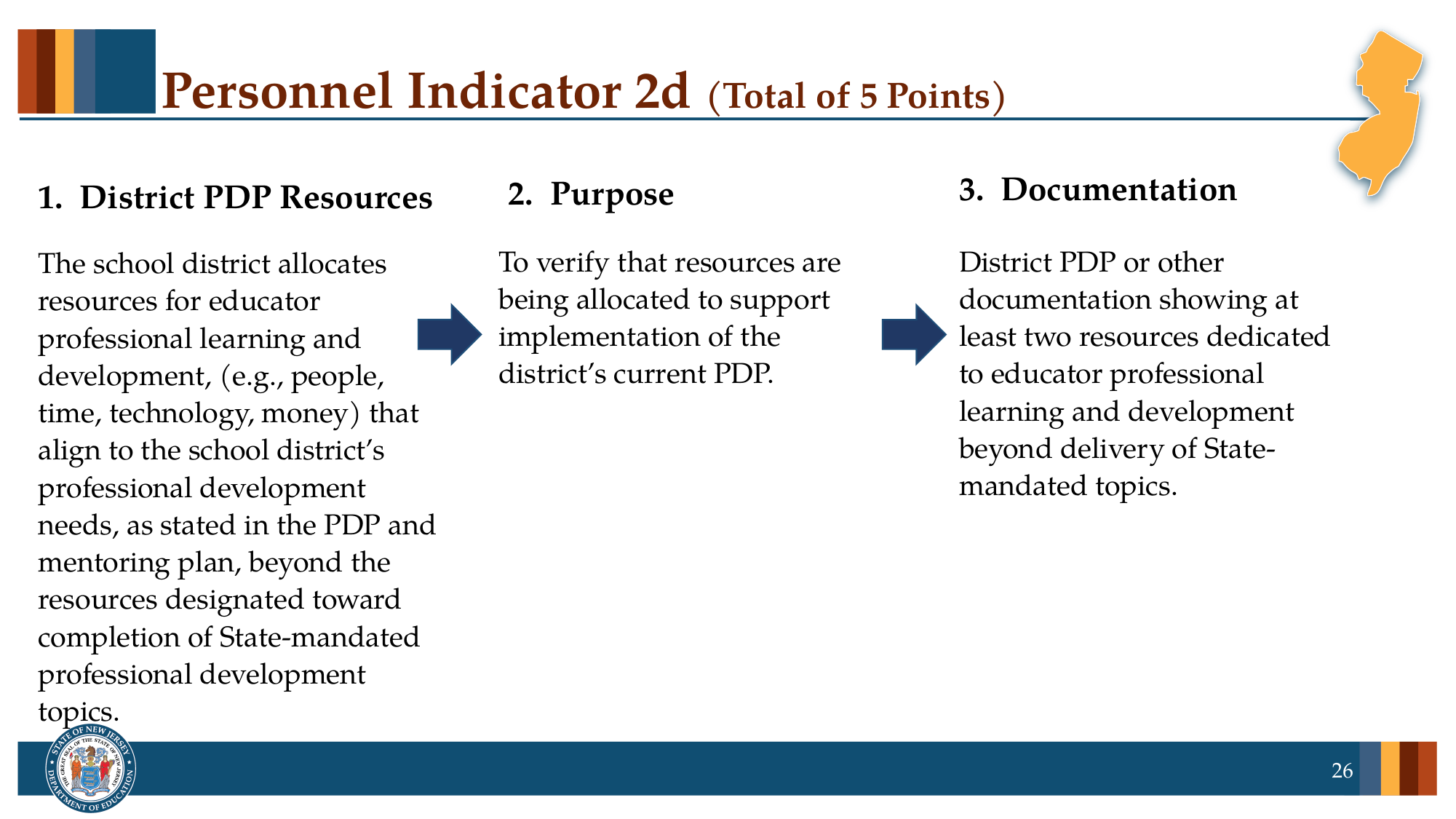

# Personnel Indicator 2d (Total of 5 Points)
3.  Documentation
2.  Purpose
1.  District PDP Resources
District PDP or other documentation showing at least two resources dedicated to educator professional learning and development beyond delivery of State-mandated topics.
To verify that resources are being allocated to support implementation of the district’s current PDP.
The school district allocates resources for educator professional learning and development, (e.g., people, time, technology, money) that align to the school district’s professional development needs, as stated in the PDP and mentoring plan, beyond the resources designated toward completion of State-mandated professional development topics.
26